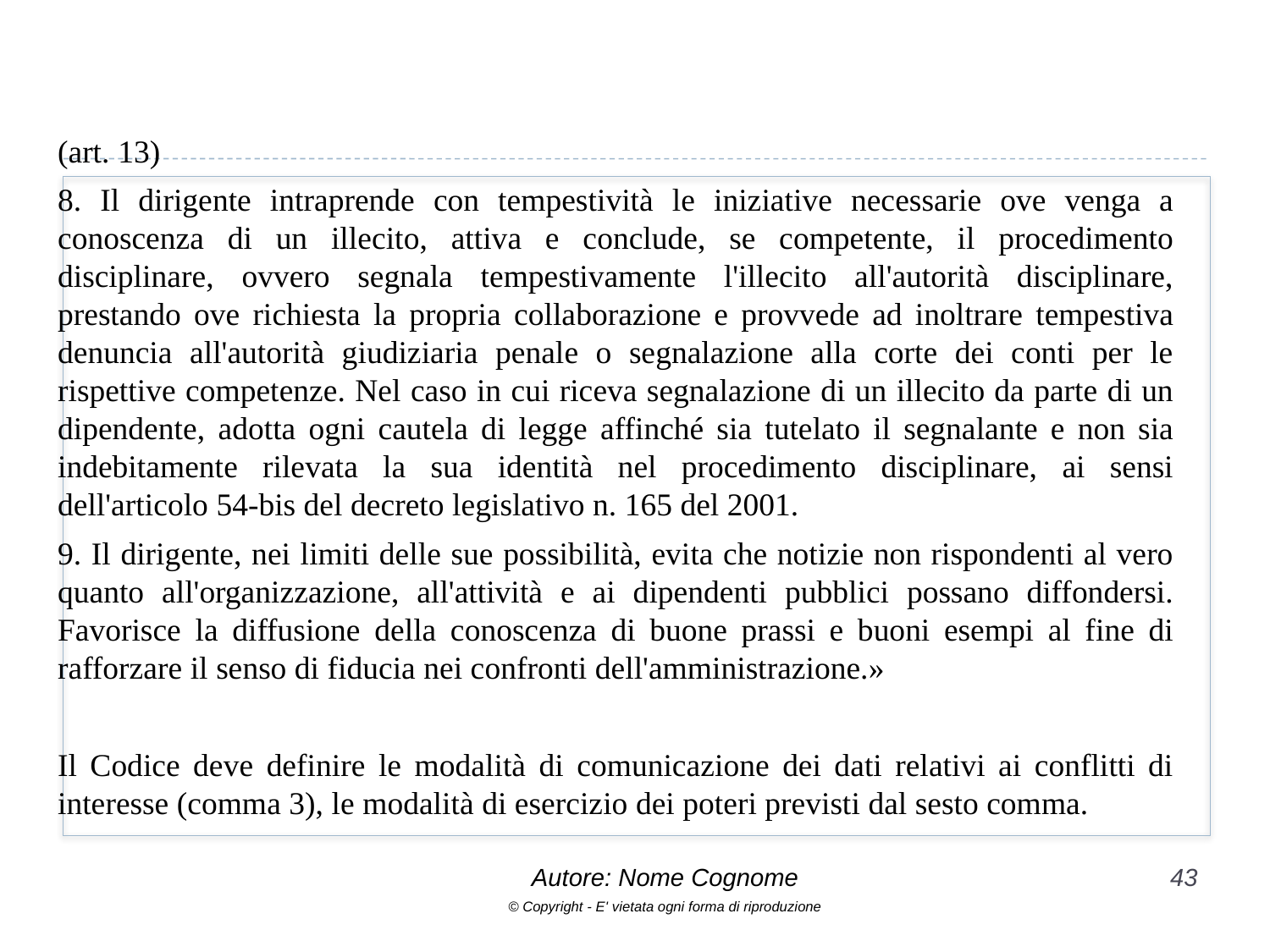

(art. 13)
8. Il dirigente intraprende con tempestività le iniziative necessarie ove venga a conoscenza di un illecito, attiva e conclude, se competente, il procedimento disciplinare, ovvero segnala tempestivamente l'illecito all'autorità disciplinare, prestando ove richiesta la propria collaborazione e provvede ad inoltrare tempestiva denuncia all'autorità giudiziaria penale o segnalazione alla corte dei conti per le rispettive competenze. Nel caso in cui riceva segnalazione di un illecito da parte di un dipendente, adotta ogni cautela di legge affinché sia tutelato il segnalante e non sia indebitamente rilevata la sua identità nel procedimento disciplinare, ai sensi dell'articolo 54-bis del decreto legislativo n. 165 del 2001.
9. Il dirigente, nei limiti delle sue possibilità, evita che notizie non rispondenti al vero quanto all'organizzazione, all'attività e ai dipendenti pubblici possano diffondersi. Favorisce la diffusione della conoscenza di buone prassi e buoni esempi al fine di rafforzare il senso di fiducia nei confronti dell'amministrazione.»

Il Codice deve definire le modalità di comunicazione dei dati relativi ai conflitti di interesse (comma 3), le modalità di esercizio dei poteri previsti dal sesto comma.